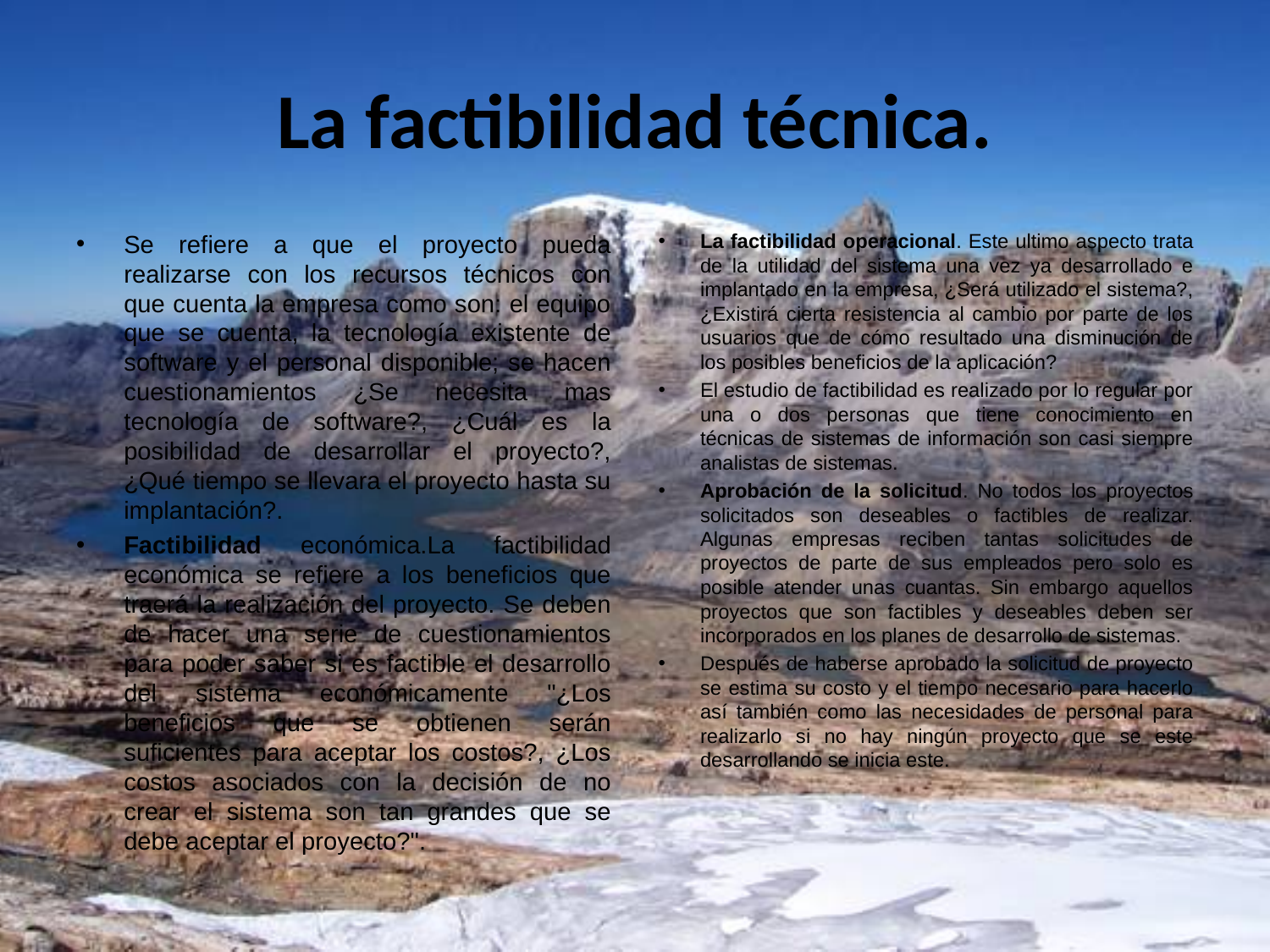

# La factibilidad técnica.
Se refiere a que el proyecto pueda realizarse con los recursos técnicos con que cuenta la empresa como son: el equipo que se cuenta, la tecnología existente de software y el personal disponible; se hacen cuestionamientos ¿Se necesita mas tecnología de software?, ¿Cuál es la posibilidad de desarrollar el proyecto?, ¿Qué tiempo se llevara el proyecto hasta su implantación?.
Factibilidad económica.La factibilidad económica se refiere a los beneficios que traerá la realización del proyecto. Se deben de hacer una serie de cuestionamientos para poder saber si es factible el desarrollo del sistema económicamente "¿Los beneficios que se obtienen serán suficientes para aceptar los costos?, ¿Los costos asociados con la decisión de no crear el sistema son tan grandes que se debe aceptar el proyecto?".

La factibilidad operacional. Este ultimo aspecto trata de la utilidad del sistema una vez ya desarrollado e implantado en la empresa, ¿Será utilizado el sistema?, ¿Existirá cierta resistencia al cambio por parte de los usuarios que de cómo resultado una disminución de los posibles beneficios de la aplicación?
El estudio de factibilidad es realizado por lo regular por una o dos personas que tiene conocimiento en técnicas de sistemas de información son casi siempre analistas de sistemas.
Aprobación de la solicitud. No todos los proyectos solicitados son deseables o factibles de realizar. Algunas empresas reciben tantas solicitudes de proyectos de parte de sus empleados pero solo es posible atender unas cuantas. Sin embargo aquellos proyectos que son factibles y deseables deben ser incorporados en los planes de desarrollo de sistemas.
Después de haberse aprobado la solicitud de proyecto se estima su costo y el tiempo necesario para hacerlo así también como las necesidades de personal para realizarlo si no hay ningún proyecto que se este desarrollando se inicia este.